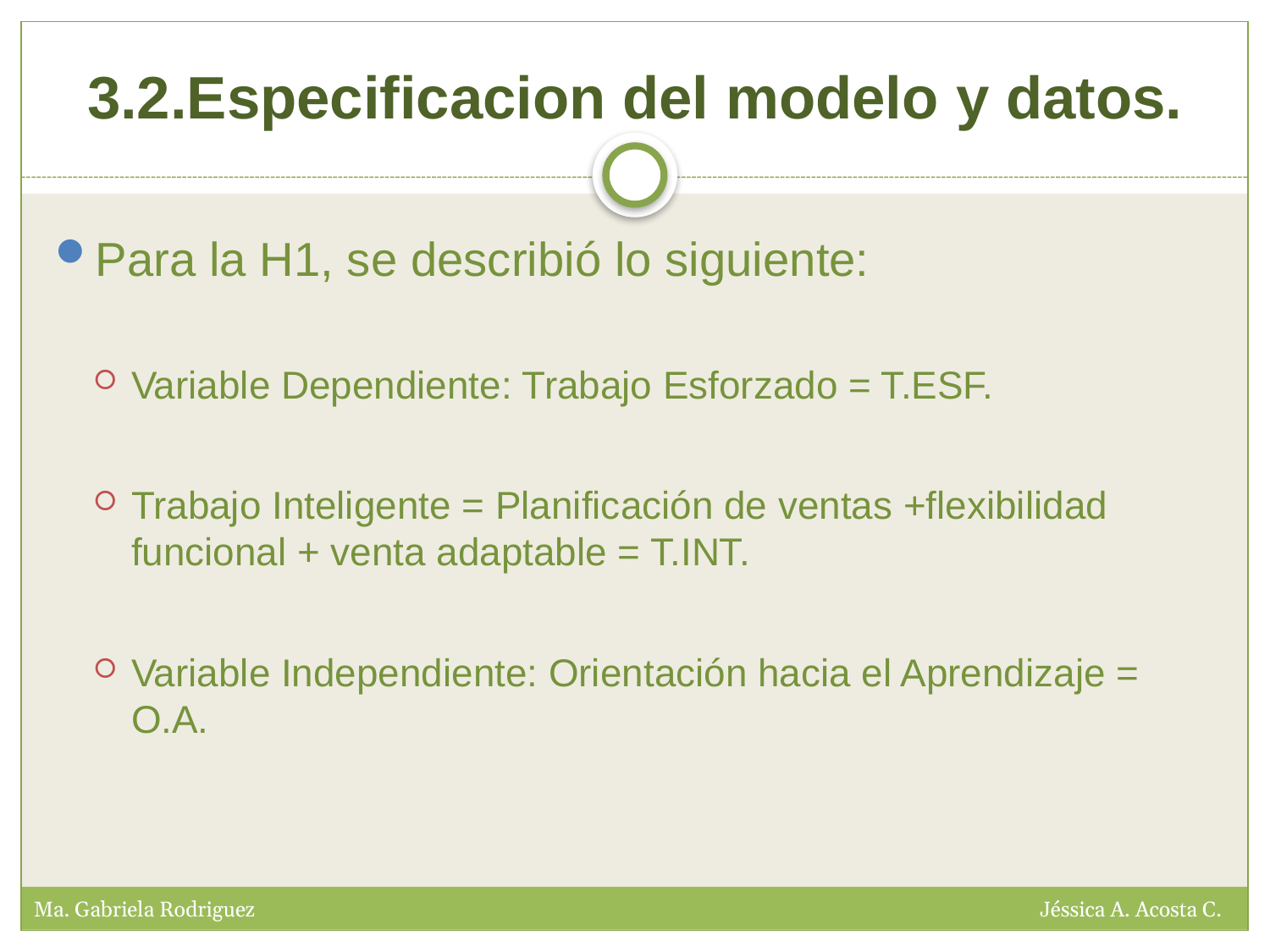

# 3.2.Especificacion del modelo y datos.
Para la H1, se describió lo siguiente:

Variable Dependiente: Trabajo Esforzado = T.ESF.

Trabajo Inteligente = Planificación de ventas +flexibilidad funcional + venta adaptable = T.INT.

Variable Independiente: Orientación hacia el Aprendizaje = O.A.

Ma. Gabriela Rodriguez                                                                                                                                                           Jéssica A. Acosta C.